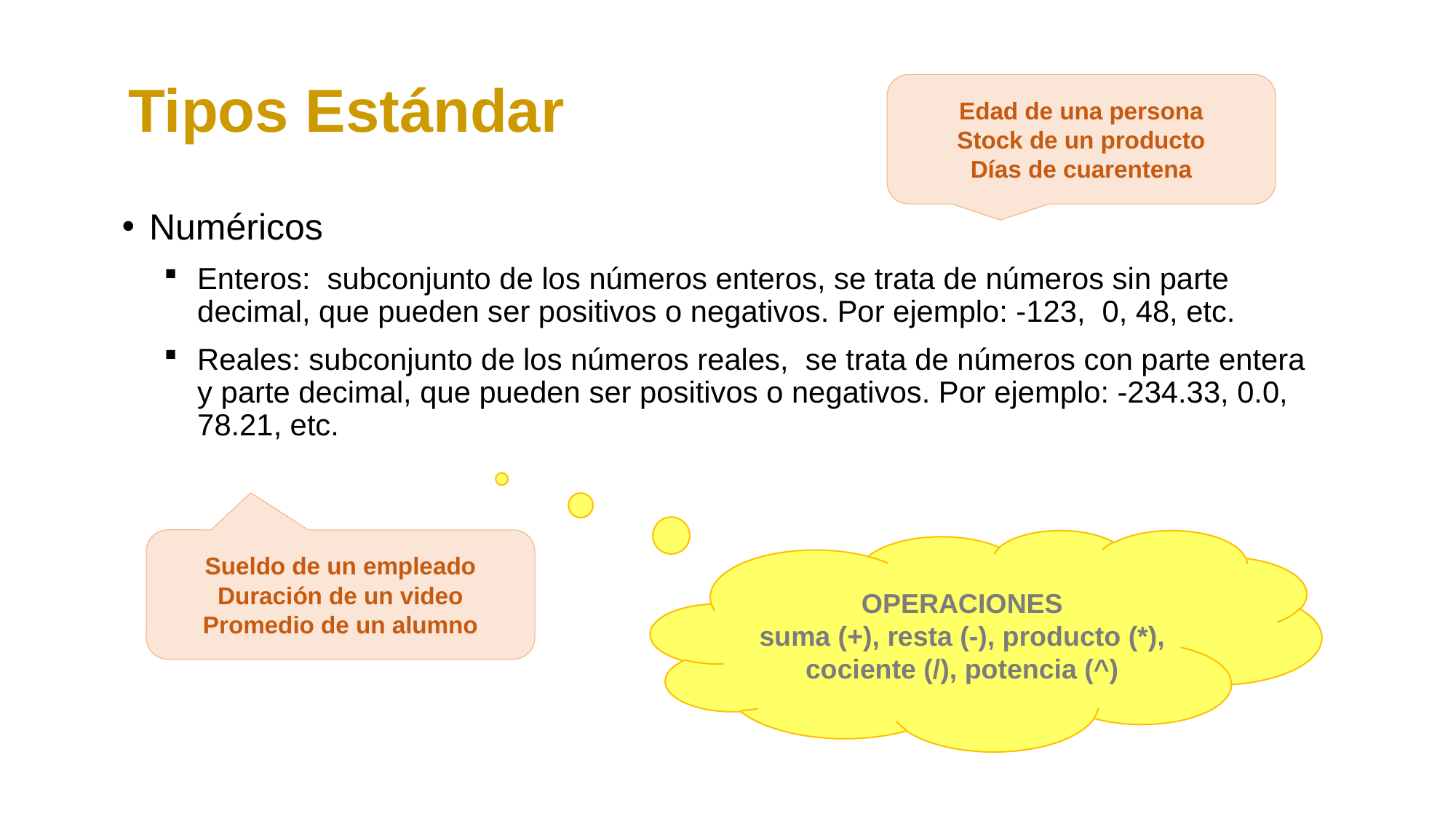

Tipos Estándar
Edad de una persona
Stock de un producto
Días de cuarentena
Numéricos
Enteros:  subconjunto de los números enteros, se trata de números sin parte decimal, que pueden ser positivos o negativos. Por ejemplo: -123,  0, 48, etc.
Reales: subconjunto de los números reales,  se trata de números con parte entera y parte decimal, que pueden ser positivos o negativos. Por ejemplo: -234.33, 0.0, 78.21, etc.
Sueldo de un empleado
Duración de un video
Promedio de un alumno
OPERACIONES
suma (+), resta (-), producto (*), cociente (/), potencia (^)